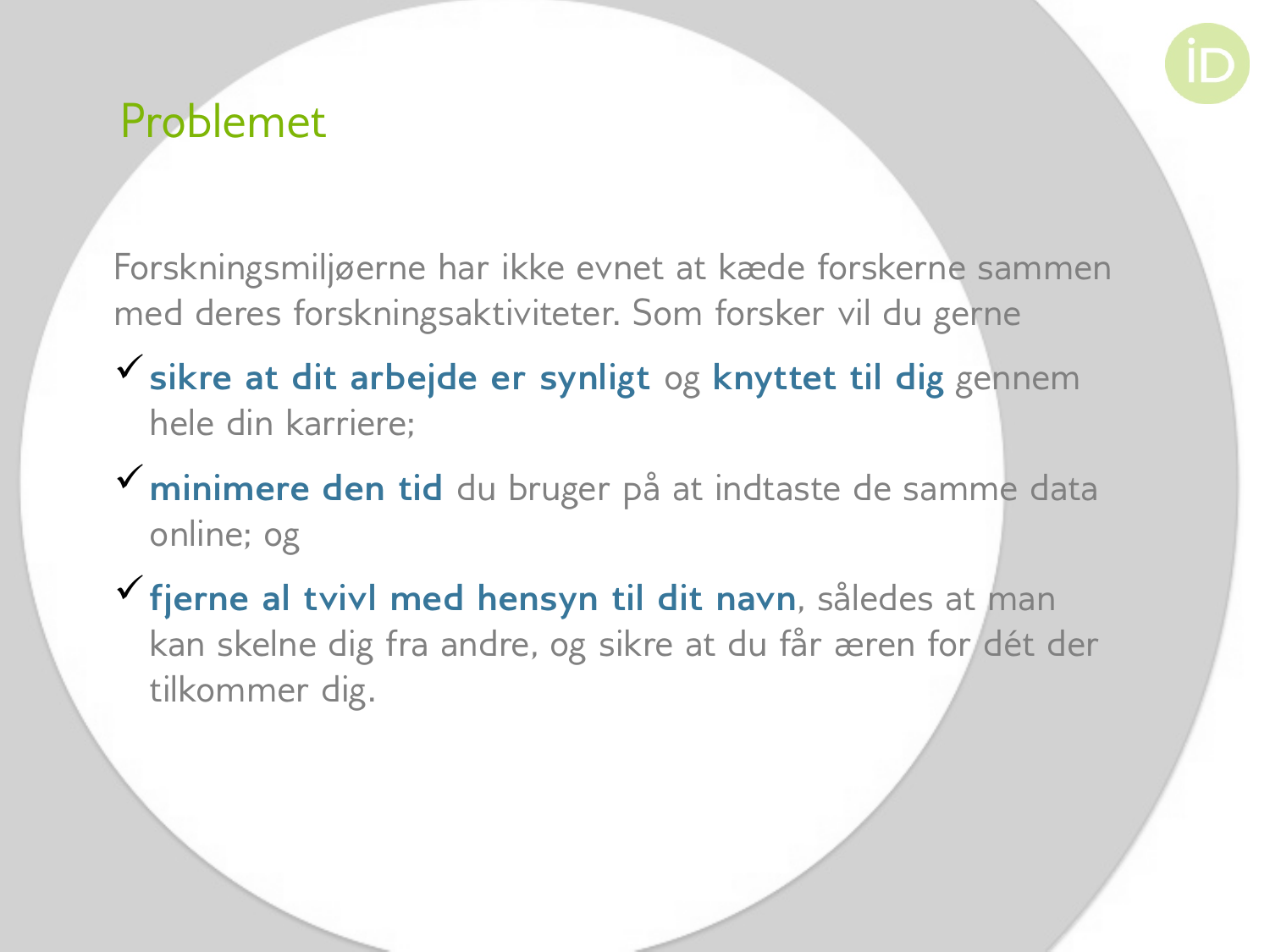

# Problemet
Forskningsmiljøerne har ikke evnet at kæde forskerne sammen med deres forskningsaktiviteter. Som forsker vil du gerne
sikre at dit arbejde er synligt og knyttet til dig gennem hele din karriere;
minimere den tid du bruger på at indtaste de samme data online; og
fjerne al tvivl med hensyn til dit navn, således at man kan skelne dig fra andre, og sikre at du får æren for dét der tilkommer dig.